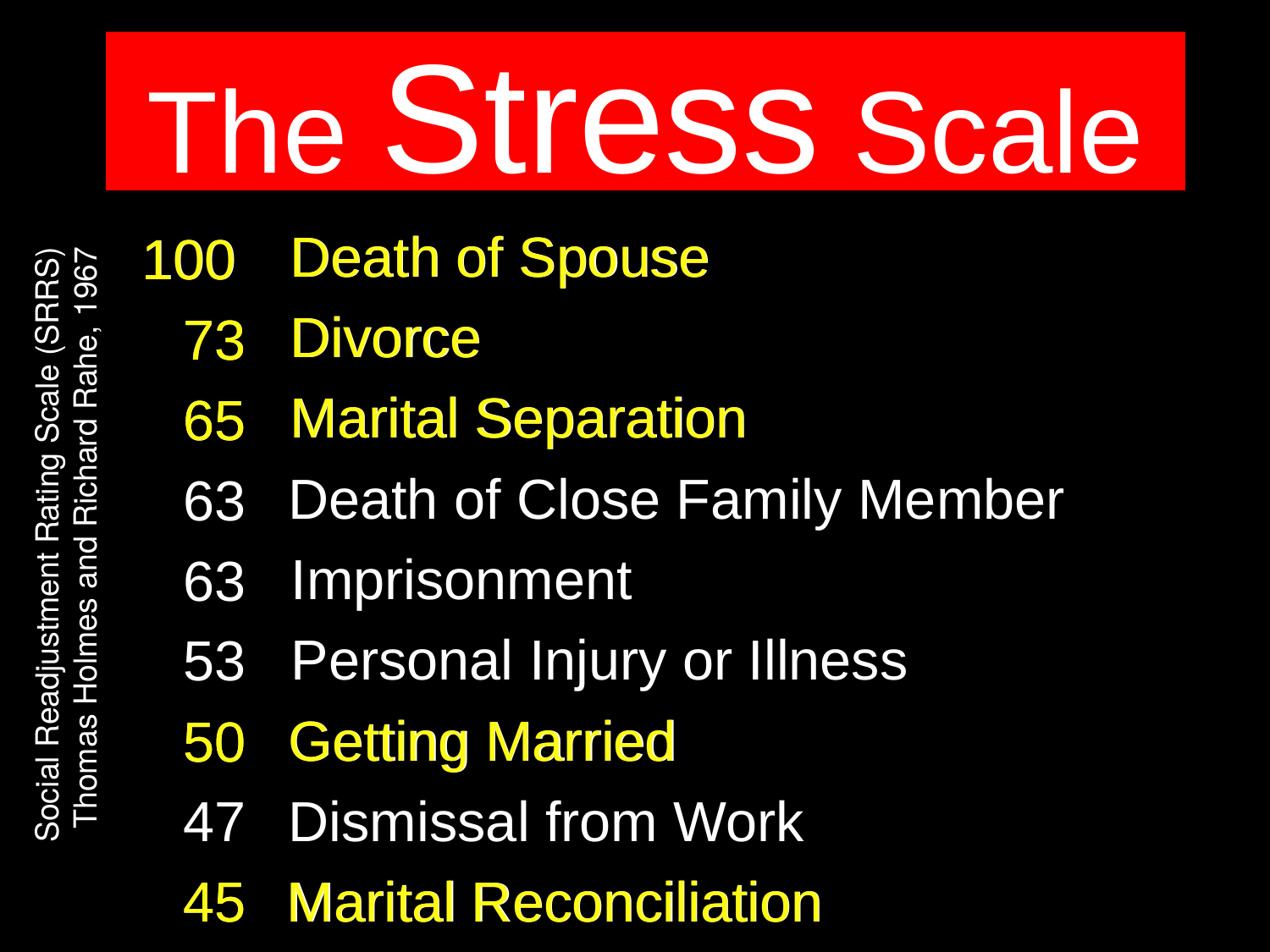

The Stress Scale
Death of Spouse
Death of Spouse
100
100
Divorce
Divorce
73
73
Marital Separation
Marital Separation
65
65
Death of Close Family Member
63
Social Readjustment Rating Scale (SRRS)
Thomas Holmes and Richard Rahe, 1967
Imprisonment
63
Personal Injury or Illness
53
Getting Married
Getting Married
50
50
Dismissal from Work
47
45
45
Marital Reconciliation
Marital Reconciliation